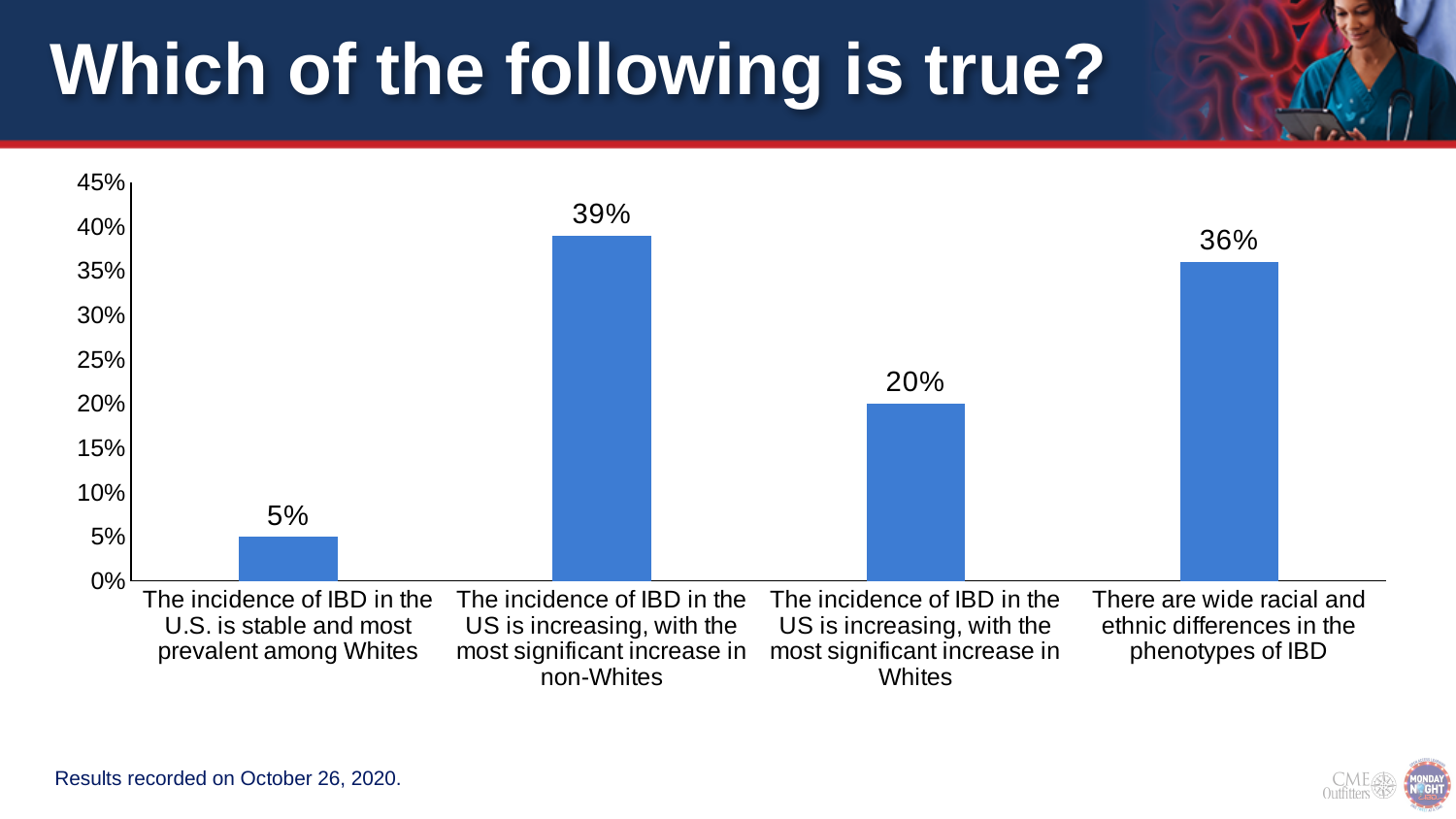

# Which of the following is true?

### Chart

| Category | Series 1 |
|---|---|
| The incidence of IBD in the U.S. is stable and most prevalent among Whites | 0.05 |
| The incidence of IBD in the US is increasing, with the most significant increase in non-Whites | 0.39 |
| The incidence of IBD in the US is increasing, with the most significant increase in Whites | 0.2 |
| There are wide racial and ethnic differences in the phenotypes of IBD | 0.36 |
Results recorded on October 26, 2020.